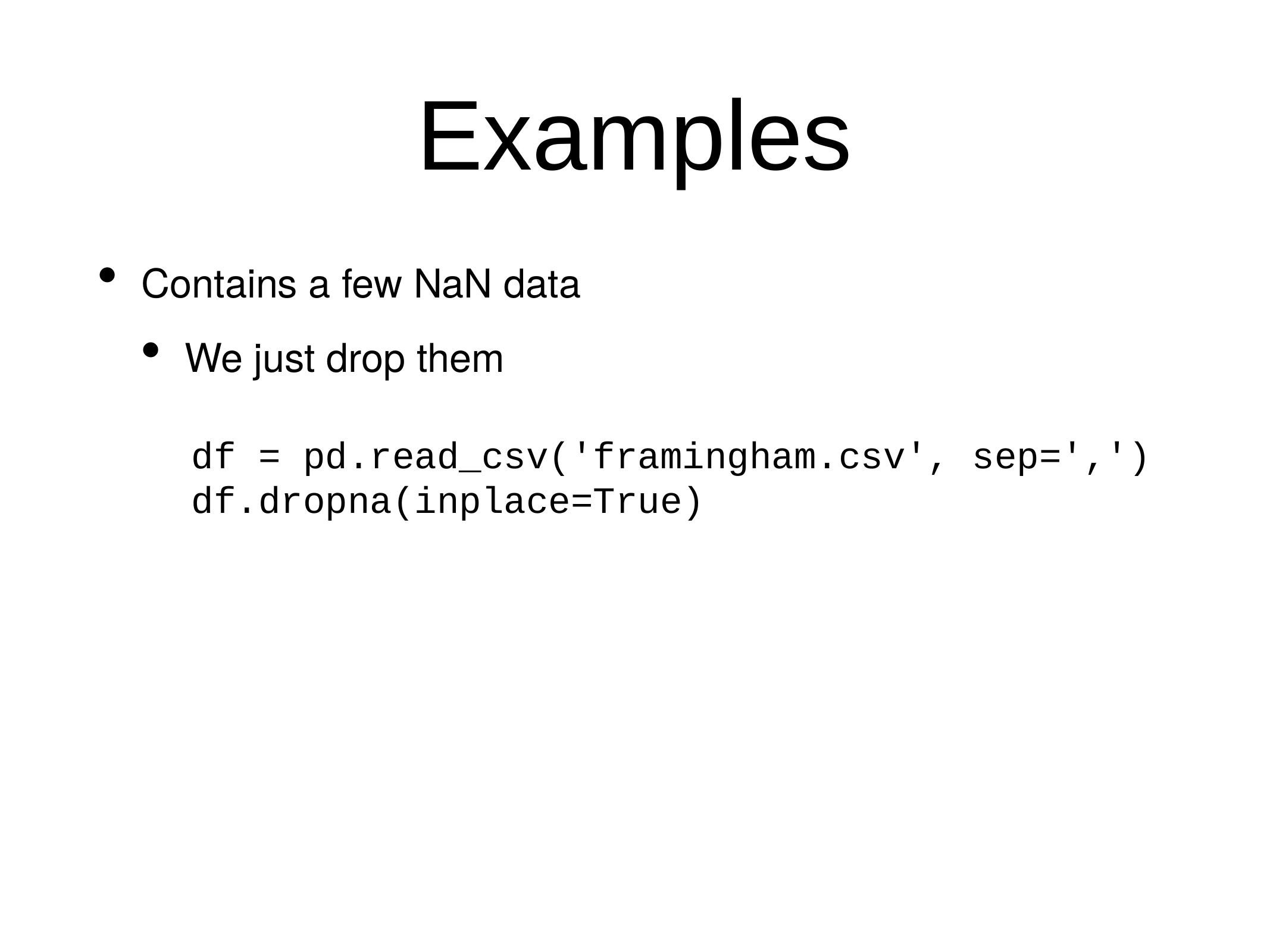

# Examples
Contains a few NaN data
We just drop them
df = pd.read_csv('framingham.csv', sep=',')
df.dropna(inplace=True)